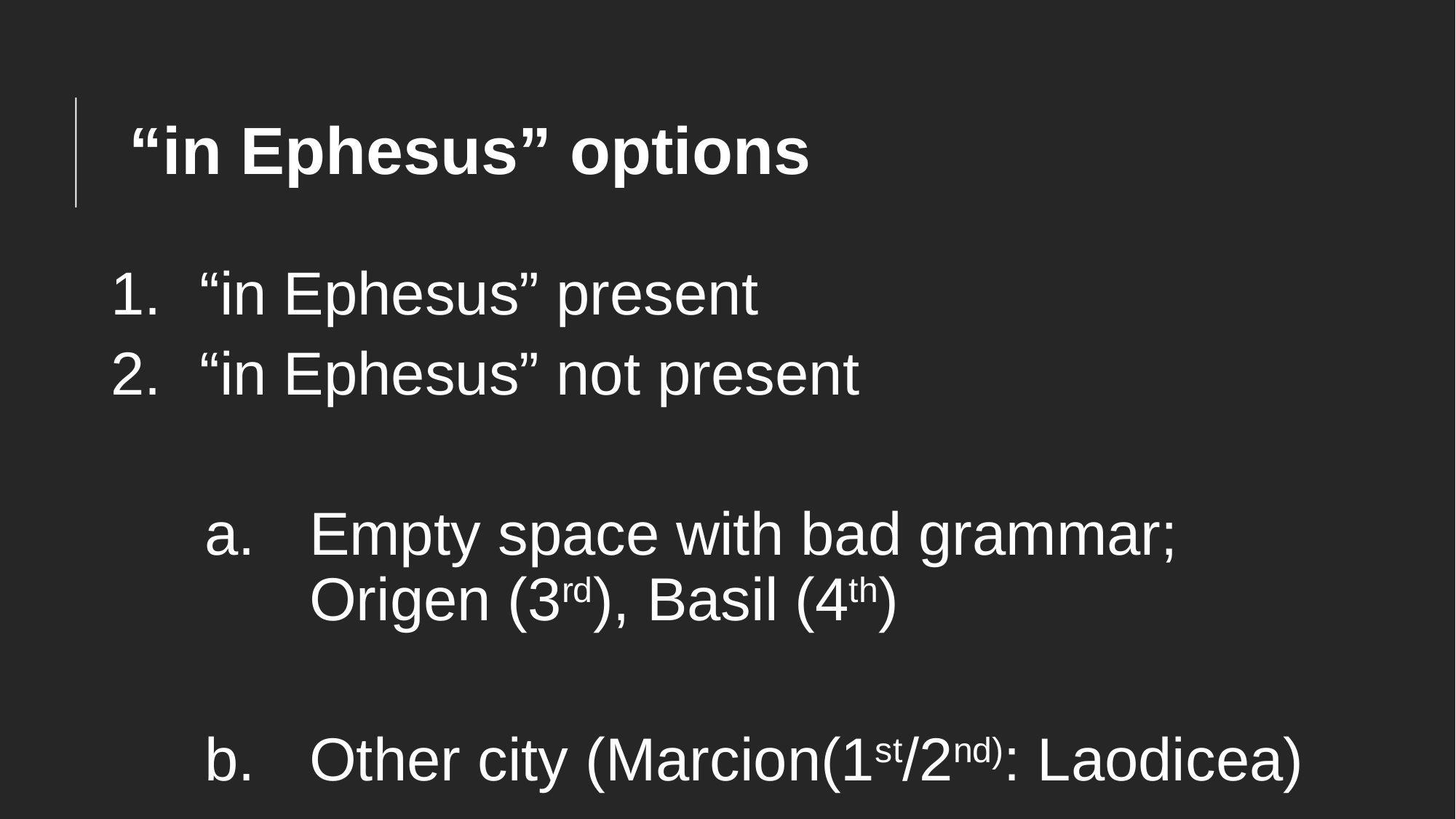

# “in Ephesus” options
“in Ephesus” present
“in Ephesus” not present

Empty space with bad grammar; Origen (3rd), Basil (4th)

Other city (Marcion(1st/2nd): Laodicea)